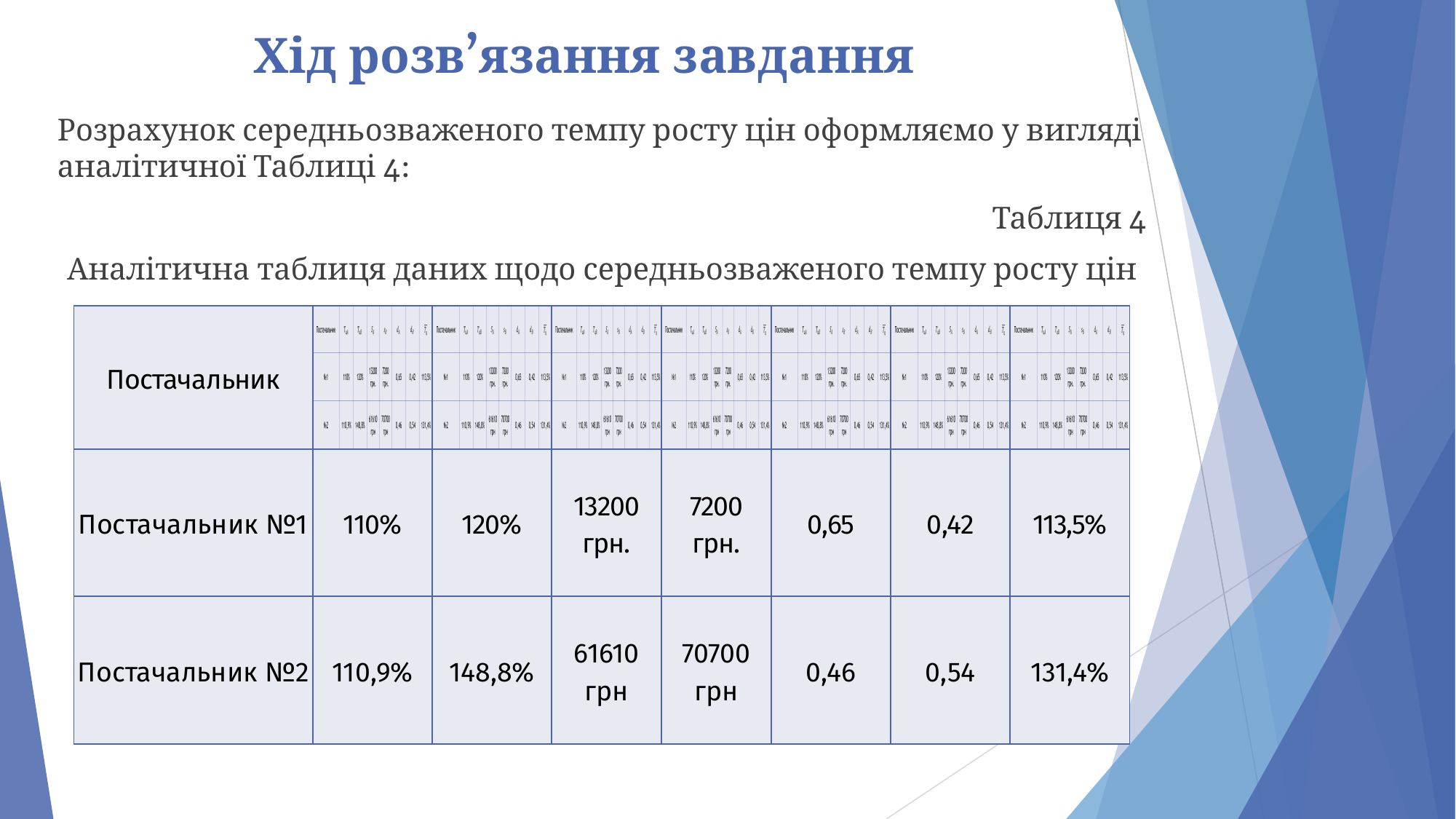

# Хід розв’язання завдання
Розрахунок середньозваженого темпу росту цін оформляємо у вигляді аналітичної Таблиці 4:
Таблиця 4
Аналітична таблиця даних щодо середньозваженого темпу росту цін

| Постачальник |  |  |  |  |  |  |  |
| --- | --- | --- | --- | --- | --- | --- | --- |
| Постачальник №1 | 110% | 120% | 13200 грн. | 7200 грн. | 0,65 | 0,42 | 113,5% |
| Постачальник №2 | 110,9% | 148,8% | 61610 грн | 70700 грн | 0,46 | 0,54 | 131,4% |